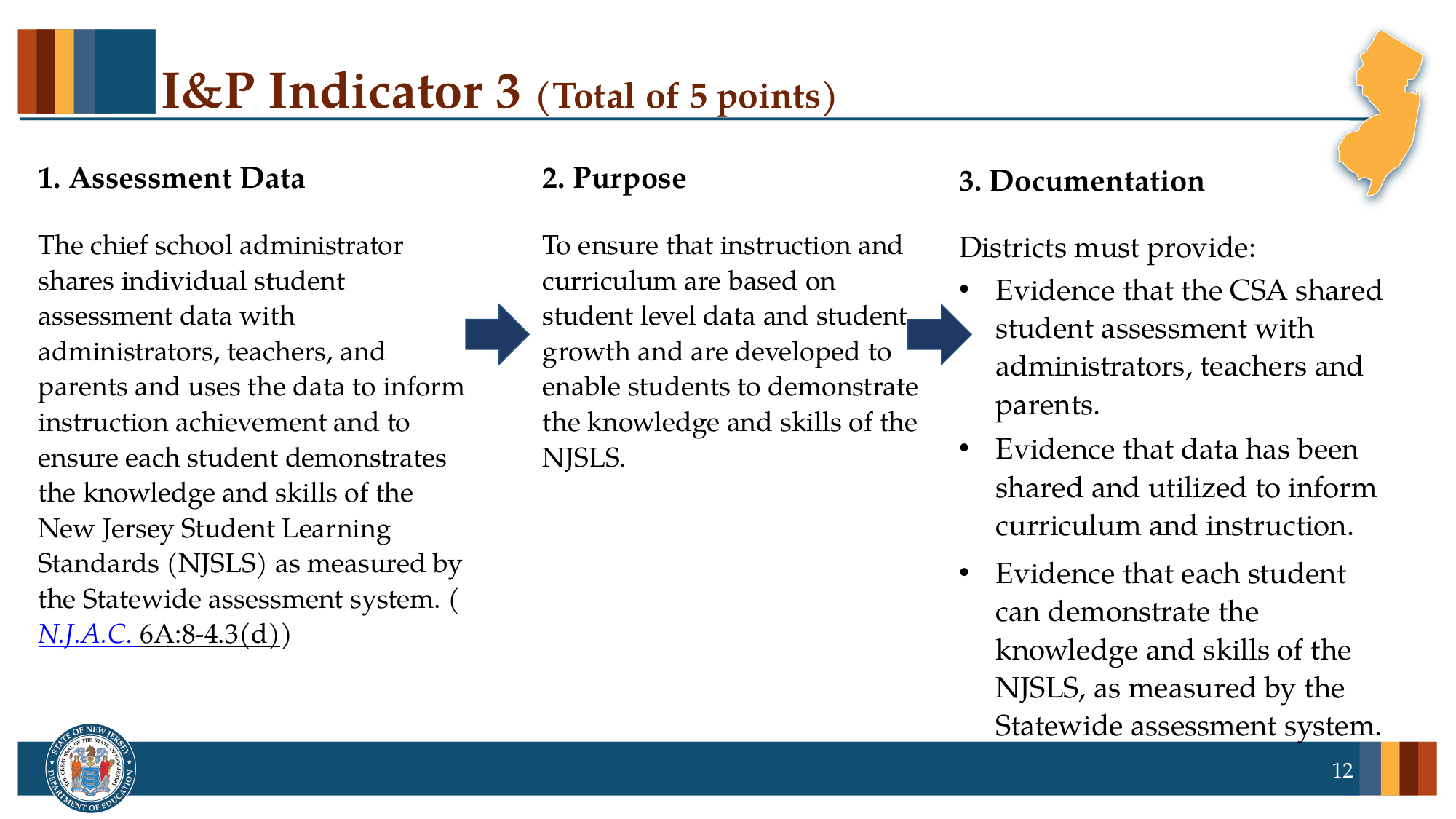

# I&P Indicator 3 (Total of 5 points)
1. Assessment Data
2. Purpose
3. Documentation
The chief school administrator shares individual student assessment data with administrators, teachers, and parents and uses the data to inform instruction achievement and to ensure each student demonstrates the knowledge and skills of the New Jersey Student Learning Standards (NJSLS) as measured by the Statewide assessment system. (N.J.A.C. 6A:8-4.3(d))
To ensure that instruction and curriculum are based on student level data and student growth and are developed to enable students to demonstrate the knowledge and skills of the NJSLS.
Districts must provide:
Evidence that the CSA shared student assessment with administrators, teachers and parents.
Evidence that data has been shared and utilized to inform curriculum and instruction.
Evidence that each student can demonstrate the knowledge and skills of the NJSLS, as measured by the Statewide assessment system.

12